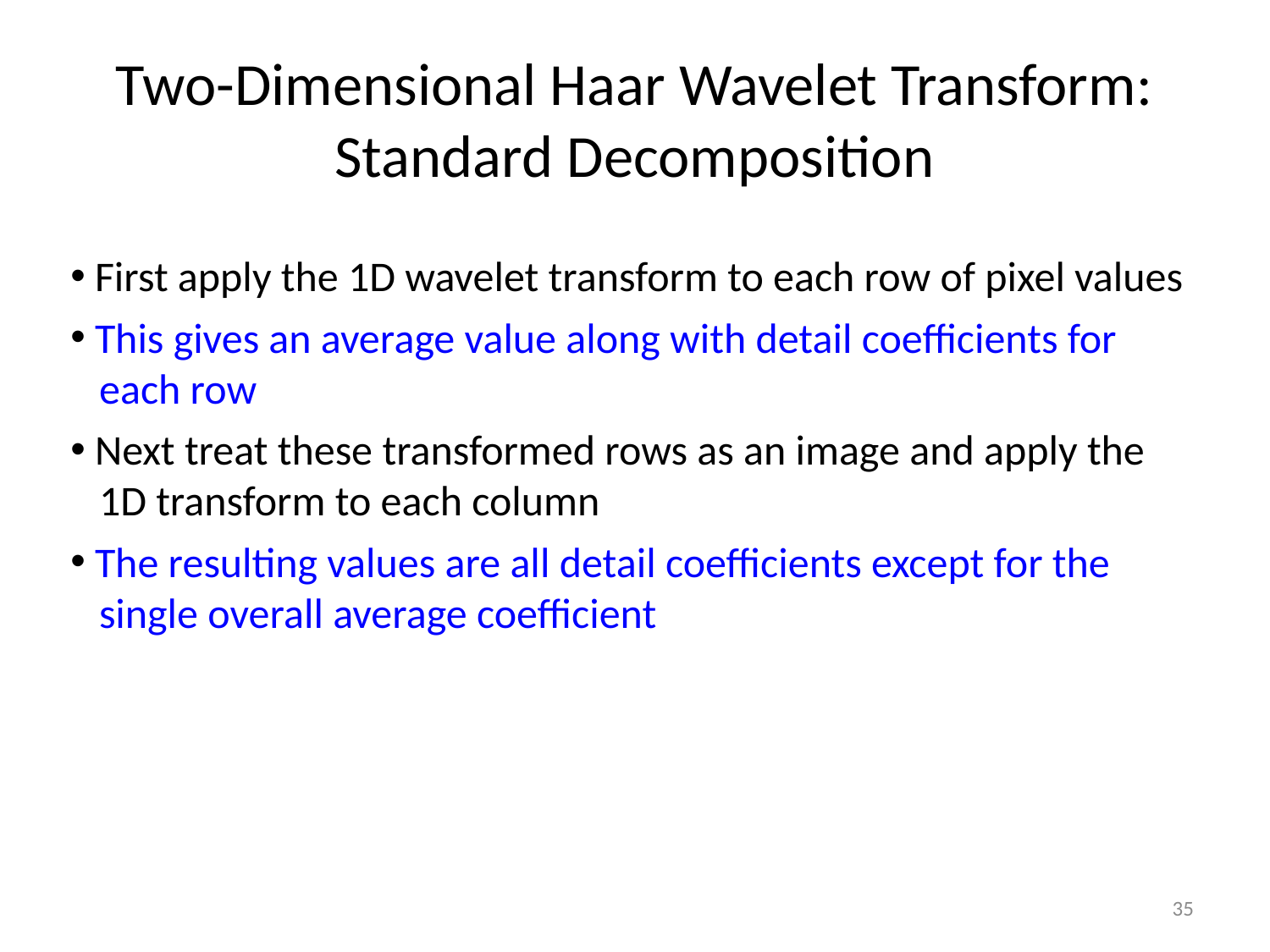

# Two-Dimensional Haar Wavelet Transform: Standard Decomposition
 First apply the 1D wavelet transform to each row of pixel values
 This gives an average value along with detail coefficients for
   each row
 Next treat these transformed rows as an image and apply the
   1D transform to each column
 The resulting values are all detail coefficients except for the
   single overall average coefficient
35